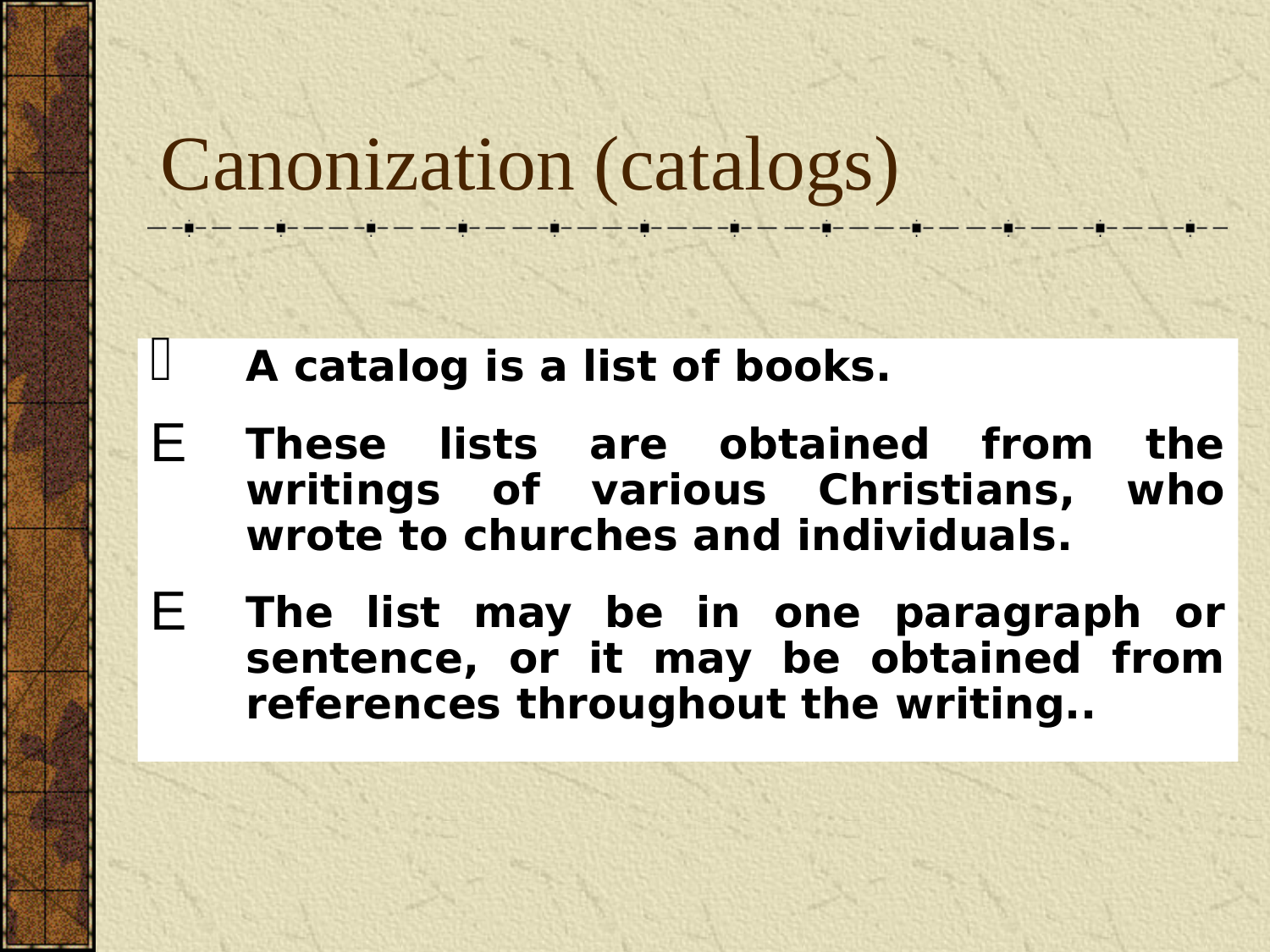

# Canonization (catalogs)
A catalog is a list of books.
These lists are obtained from the writings of various Christians, who wrote to churches and individuals.
The list may be in one paragraph or sentence, or it may be obtained from references throughout the writing..